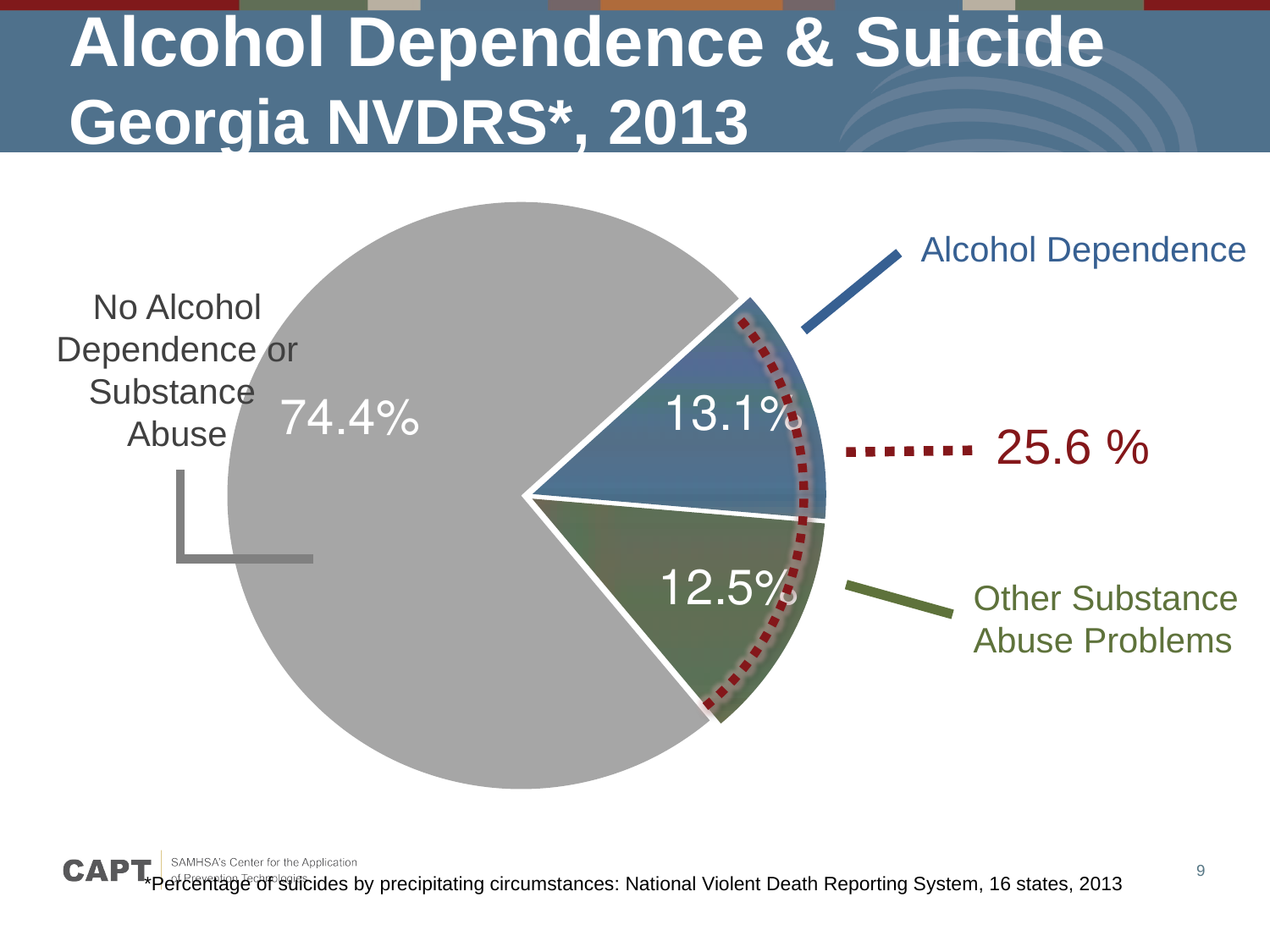

# Alcohol Dependence & Suicide Georgia NVDRS*, 2013

### Chart

| Category | Column1 |
|---|---|
| No SA orDependence | 0.744 |
| Bought from friend / relative | 0.1305 |
| Took from friend / relative | 0.1254 |
Alcohol Dependence

No Alcohol Dependence or Substance
Abuse
25.6 %
Other Substance Abuse Problems
*Percentage of suicides by precipitating circumstances: National Violent Death Reporting System, 16 states, 2013